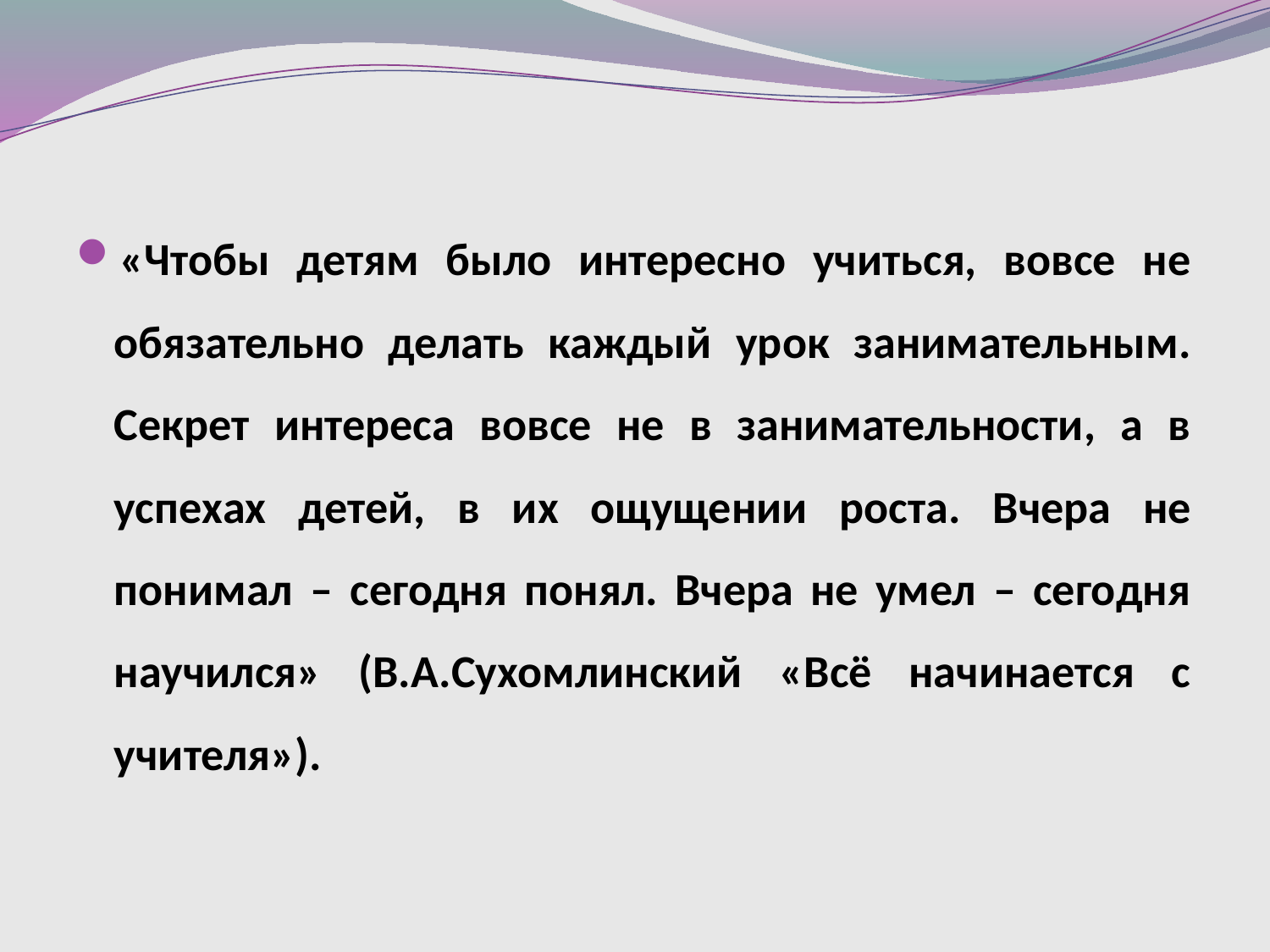

«Чтобы детям было интересно учиться, вовсе не обязательно делать каждый урок занимательным. Секрет интереса вовсе не в занимательности, а в успехах детей, в их ощущении роста. Вчера не понимал – сегодня понял. Вчера не умел – сегодня научился» (В.А.Сухомлинский «Всё начинается с учителя»).